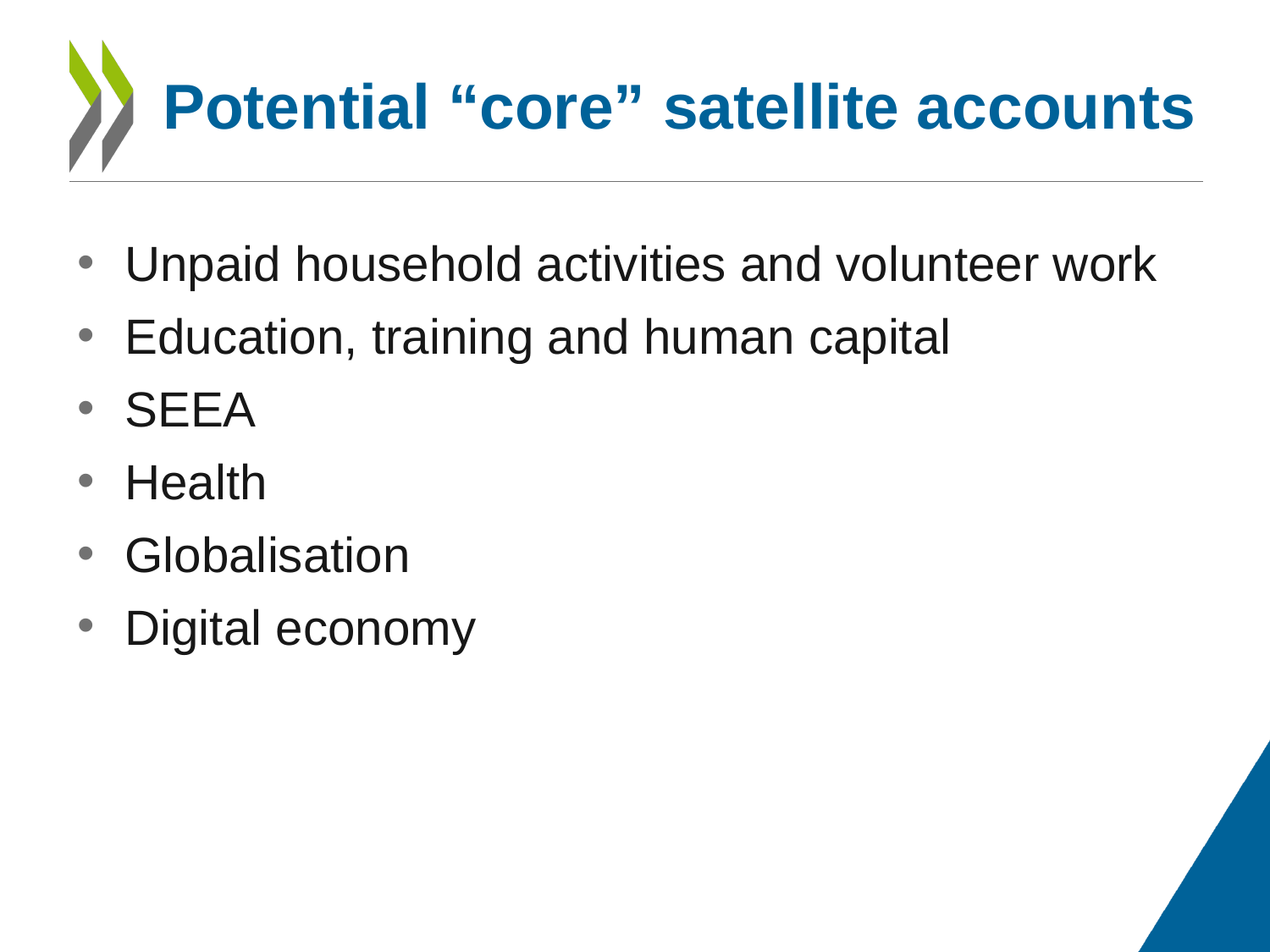

# Potential “core” satellite accounts
Unpaid household activities and volunteer work
Education, training and human capital
SEEA
Health
Globalisation
Digital economy